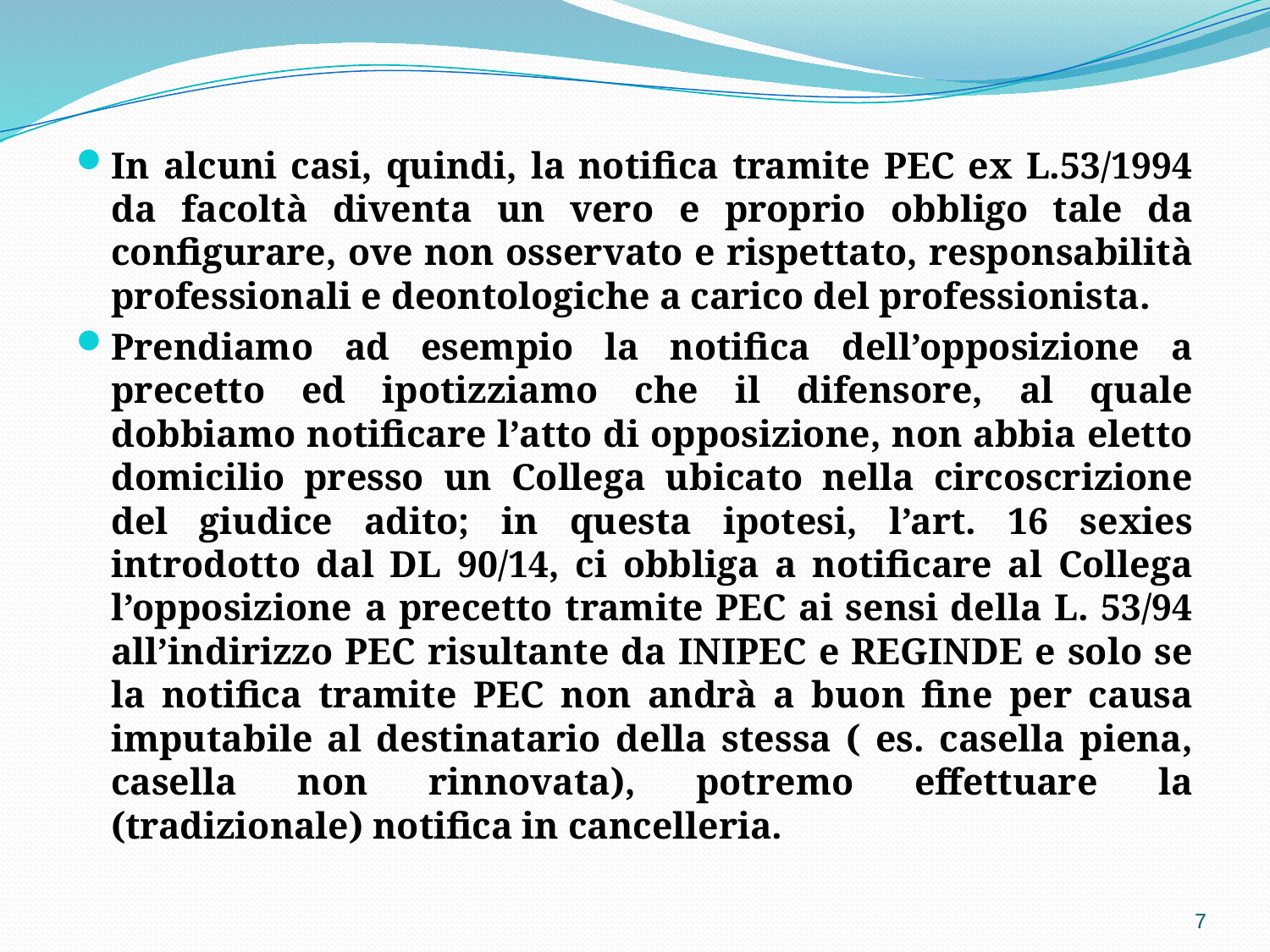

In alcuni casi, quindi, la notifica tramite PEC ex L.53/1994 da facoltà diventa un vero e proprio obbligo tale da configurare, ove non osservato e rispettato, responsabilità professionali e deontologiche a carico del professionista.
Prendiamo ad esempio la notifica dell’opposizione a precetto ed ipotizziamo che il difensore, al quale dobbiamo notificare l’atto di opposizione, non abbia eletto domicilio presso un Collega ubicato nella circoscrizione del giudice adito; in questa ipotesi, l’art. 16 sexies introdotto dal DL 90/14, ci obbliga a notificare al Collega l’opposizione a precetto tramite PEC ai sensi della L. 53/94 all’indirizzo PEC risultante da INIPEC e REGINDE e solo se la notifica tramite PEC non andrà a buon fine per causa imputabile al destinatario della stessa ( es. casella piena, casella non rinnovata), potremo effettuare la (tradizionale) notifica in cancelleria.

7